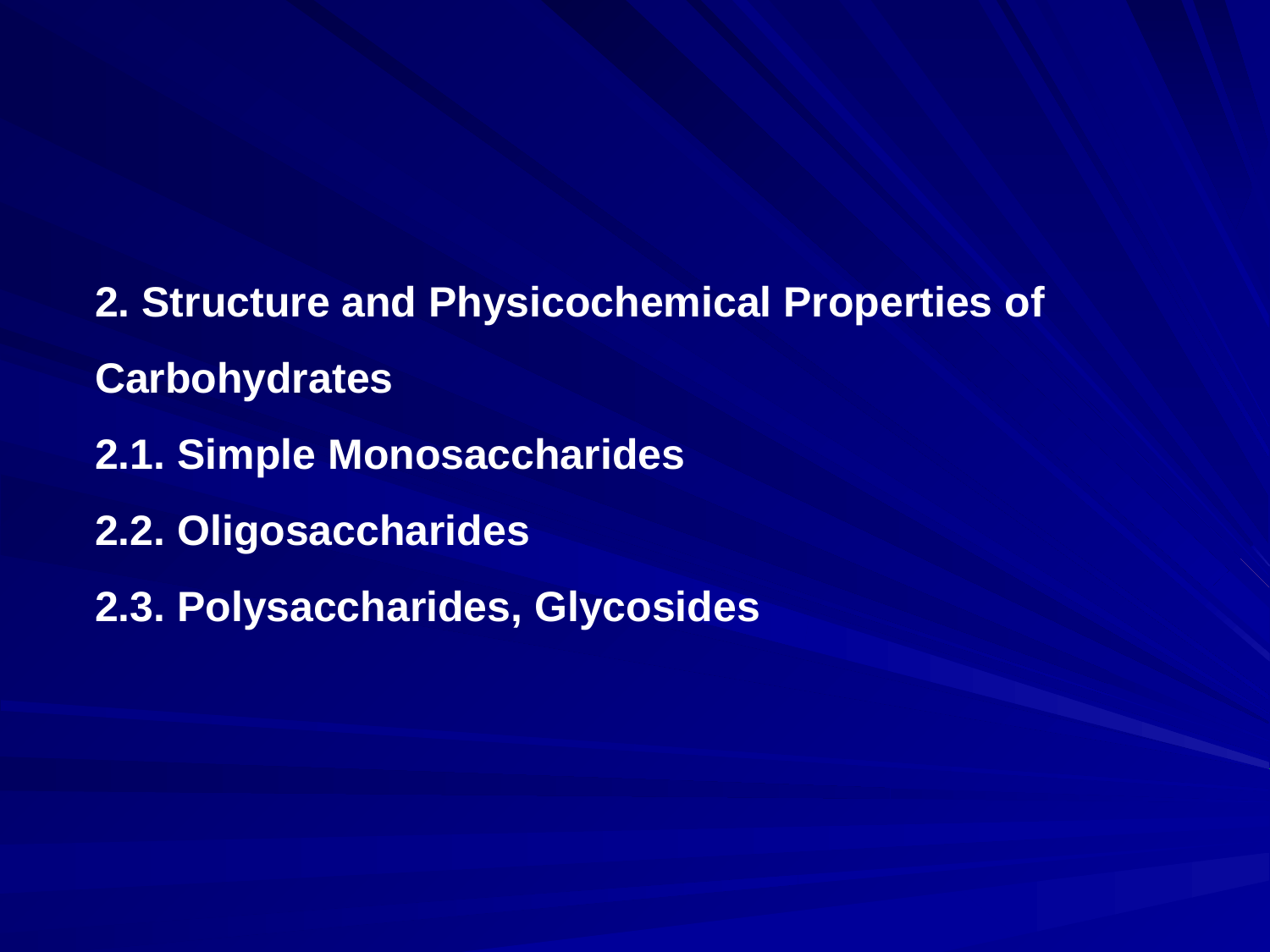

2. Structure and Physicochemical Properties of
Carbohydrates
2.1. Simple Monosaccharides
2.2. Oligosaccharides
2.3. Polysaccharides, Glycosides